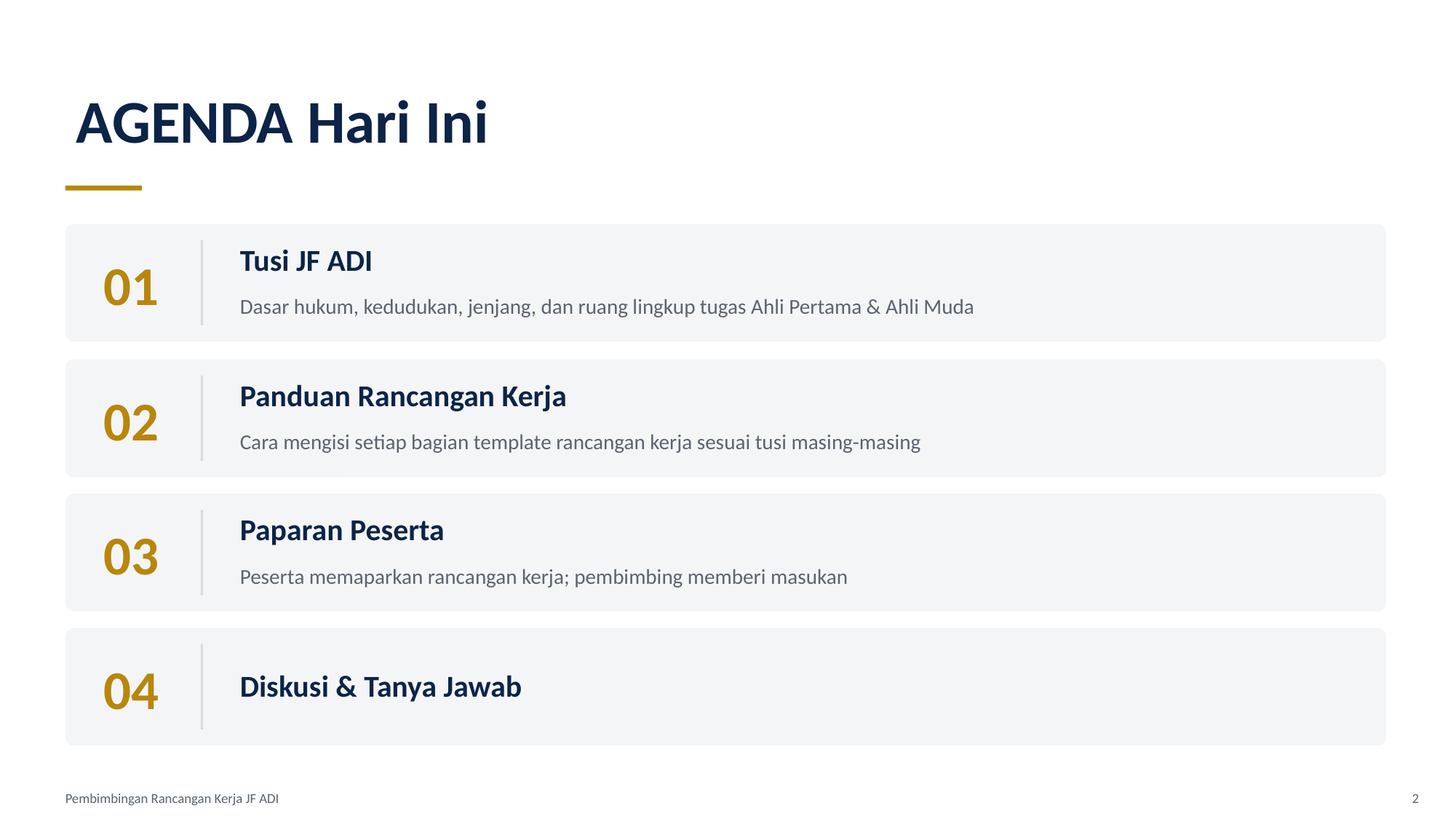

AGENDA Hari Ini

01
Tusi JF ADI

Dasar hukum, kedudukan, jenjang, dan ruang lingkup tugas Ahli Pertama & Ahli Muda

02
Panduan Rancangan Kerja

Cara mengisi setiap bagian template rancangan kerja sesuai tusi masing-masing

03
Paparan Peserta

Peserta memaparkan rancangan kerja; pembimbing memberi masukan

04

Diskusi & Tanya Jawab
Pembimbingan Rancangan Kerja JF ADI
2